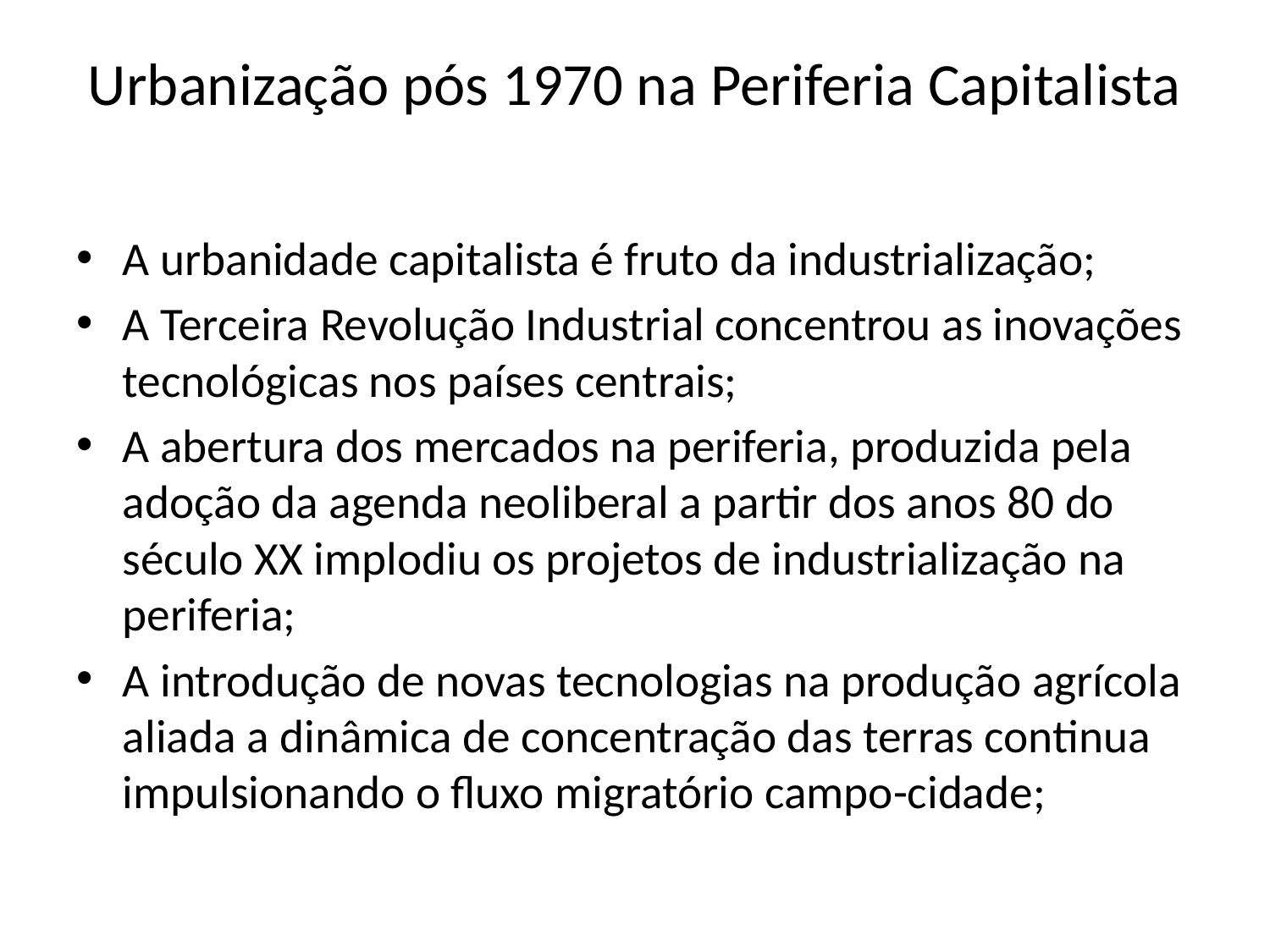

# Urbanização pós 1970 na Periferia Capitalista
A urbanidade capitalista é fruto da industrialização;
A Terceira Revolução Industrial concentrou as inovações tecnológicas nos países centrais;
A abertura dos mercados na periferia, produzida pela adoção da agenda neoliberal a partir dos anos 80 do século XX implodiu os projetos de industrialização na periferia;
A introdução de novas tecnologias na produção agrícola aliada a dinâmica de concentração das terras continua impulsionando o fluxo migratório campo-cidade;